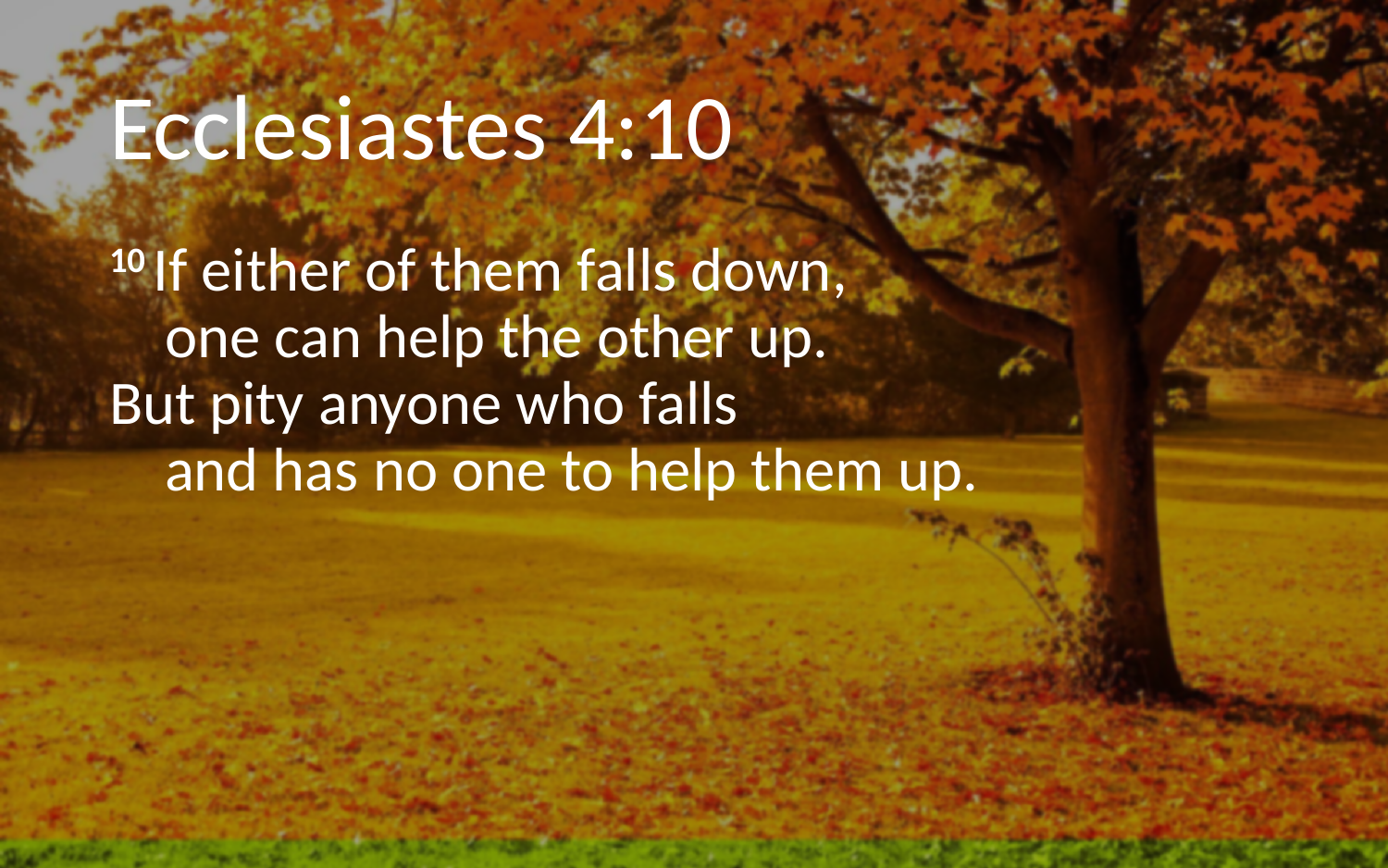

# Ecclesiastes 4:10
10 If either of them falls down,
    one can help the other up.
But pity anyone who falls
    and has no one to help them up.